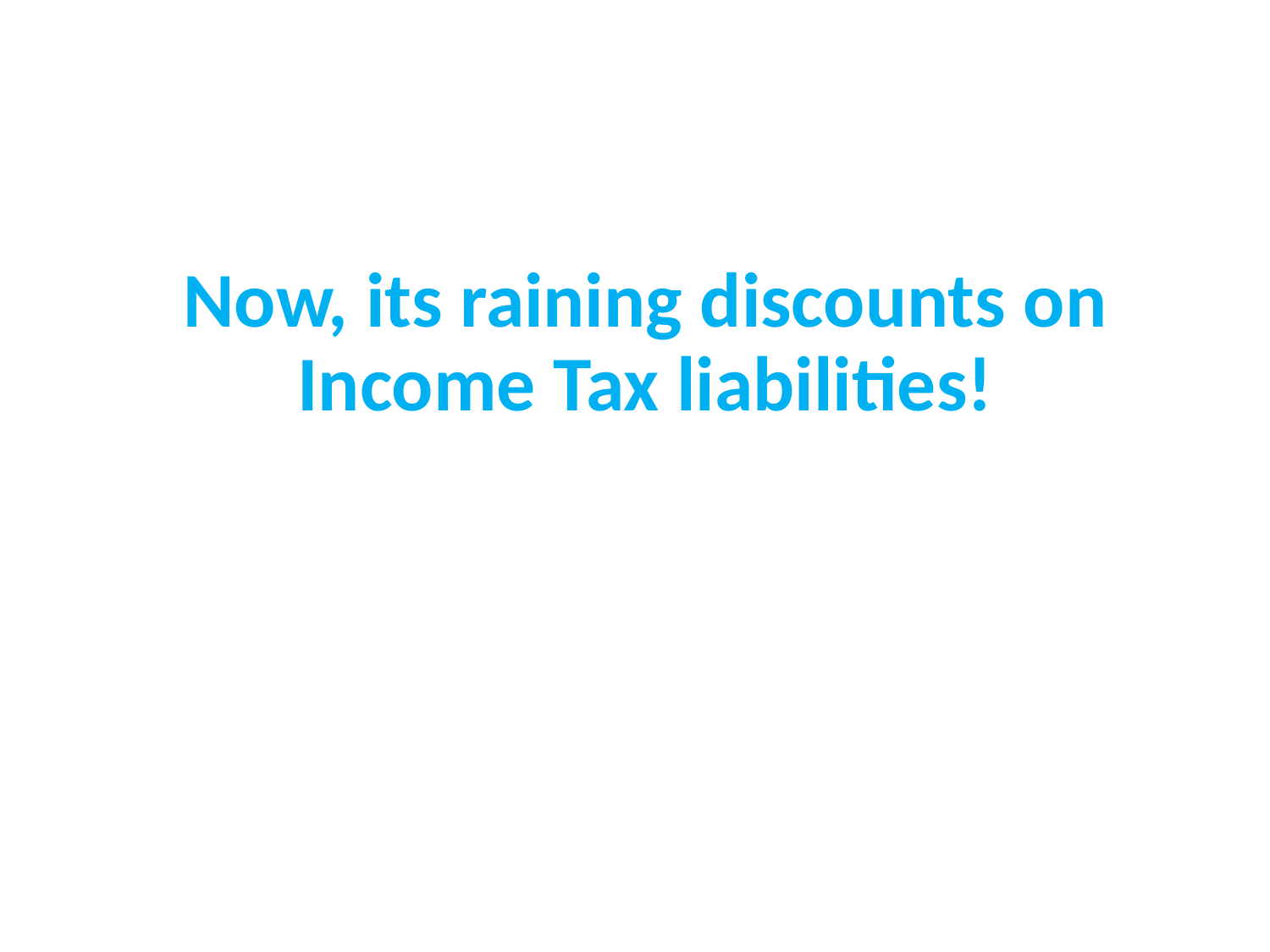

#
Now, its raining discounts on Income Tax liabilities!